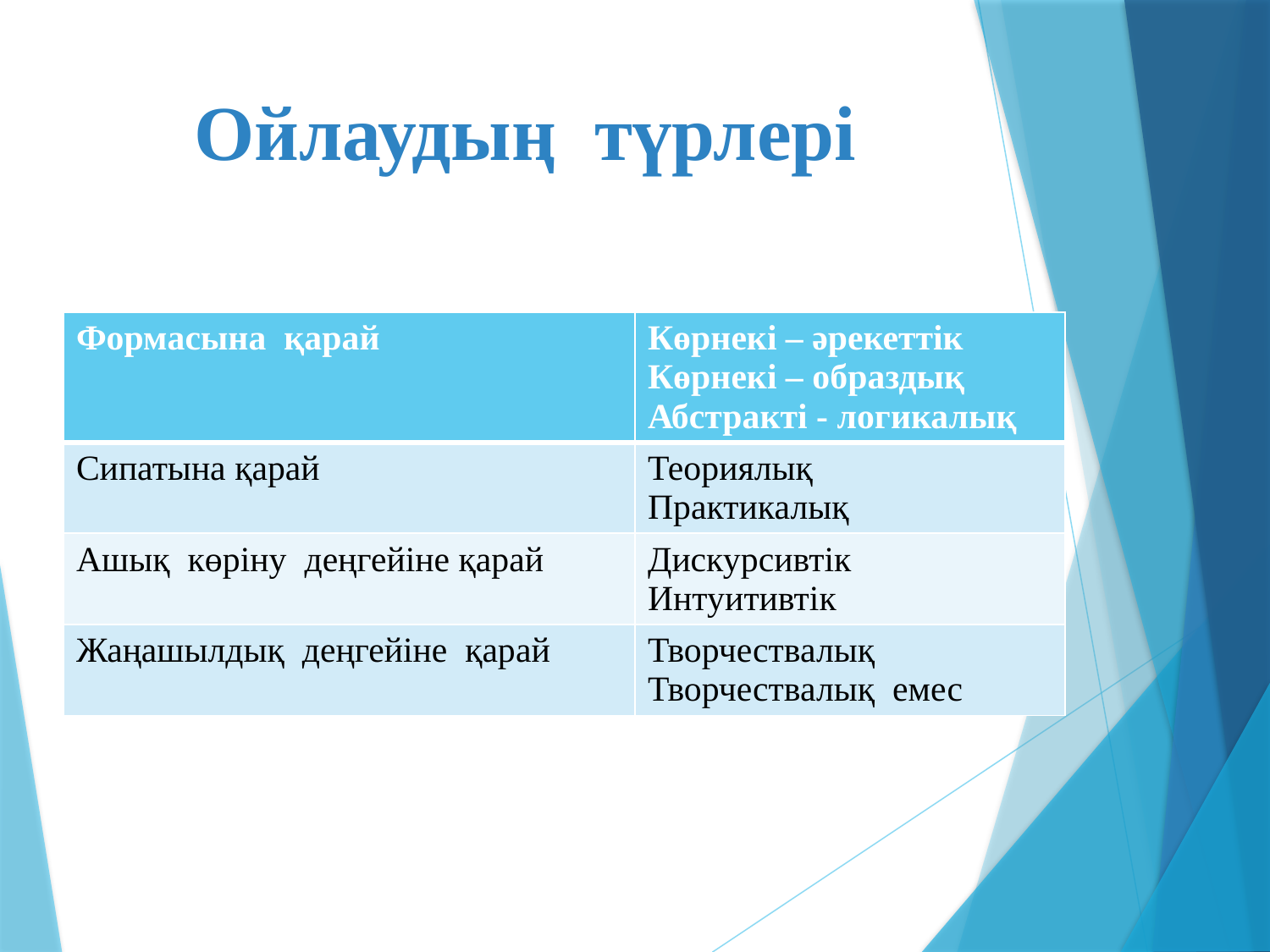

# Ойлаудың  түрлері
| Формасына қарай | Көрнекі – әрекеттік Көрнекі – образдық Абстракті - логикалық |
| --- | --- |
| Сипатына қарай | Теориялық Практикалық |
| Ашық көріну деңгейіне қарай | Дискурсивтік Интуитивтік |
| Жаңашылдық деңгейіне қарай | Творчествалық Творчествалық емес |